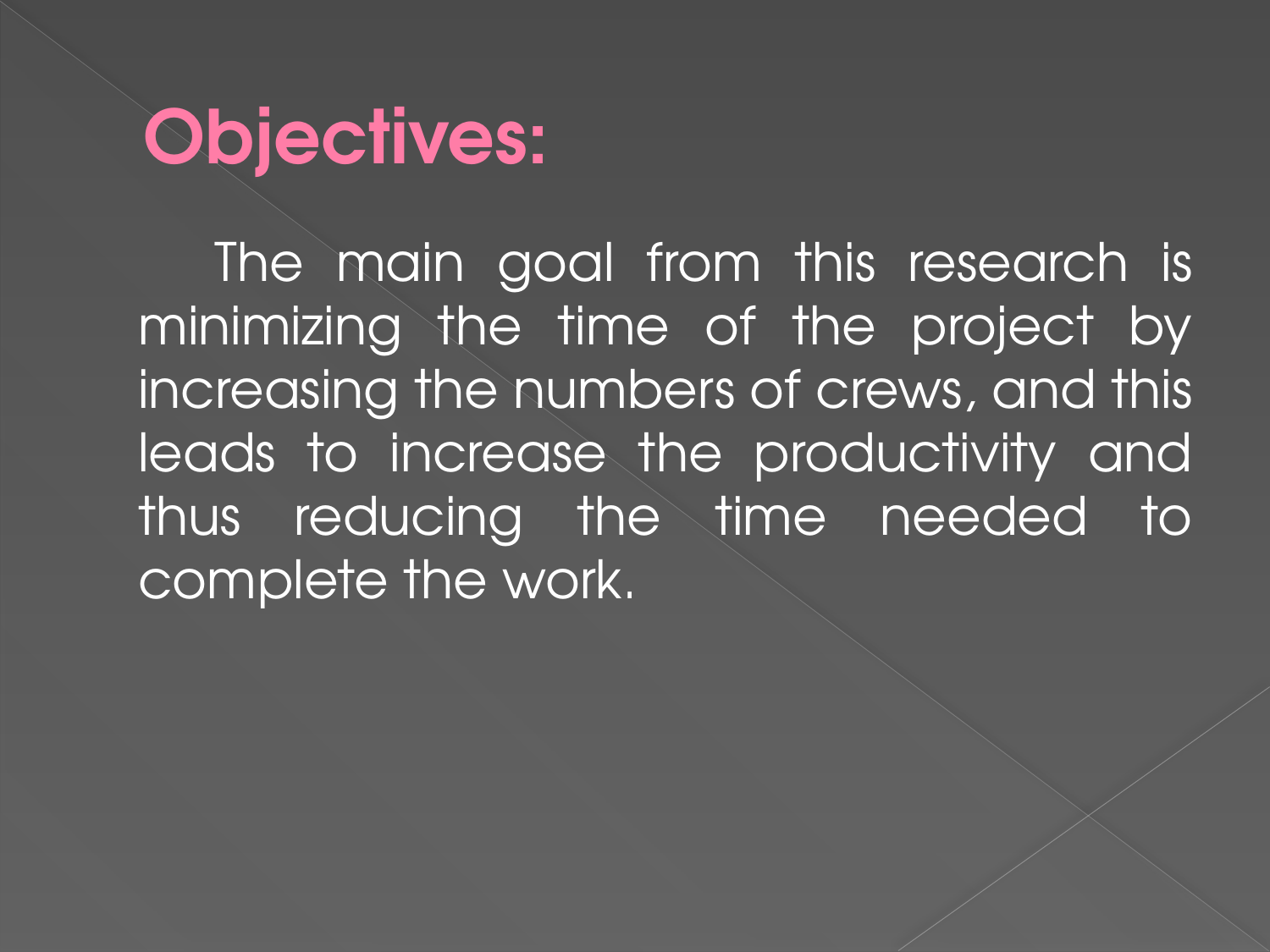

# Objectives:
    The main goal from this research is minimizing the time of the project by increasing the numbers of crews, and this leads to increase the productivity and thus reducing the time needed to complete the work.